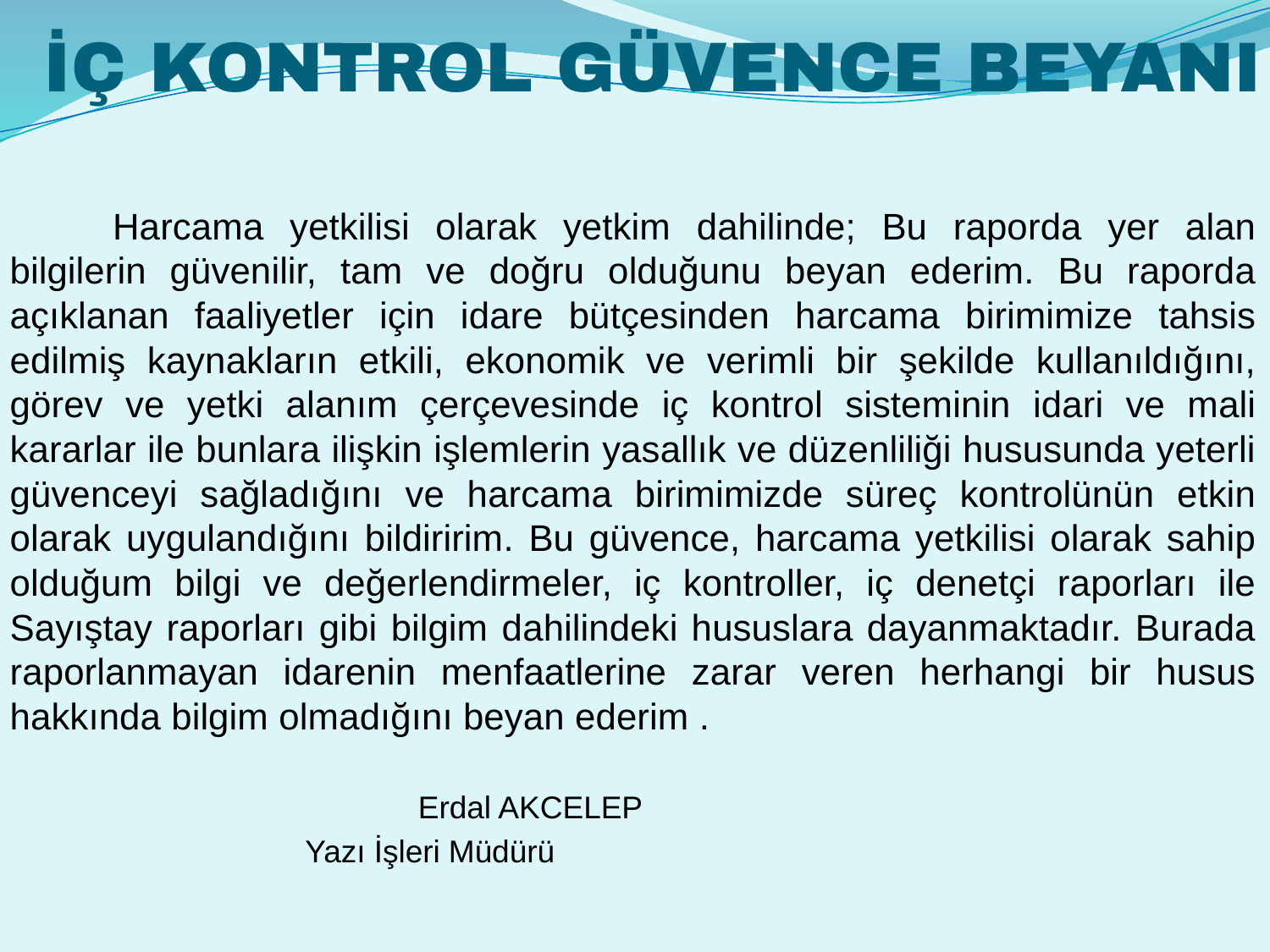

# İÇ KONTROL GÜVENCE BEYANI
	Harcama yetkilisi olarak yetkim dahilinde; Bu raporda yer alan bilgilerin güvenilir, tam ve doğru olduğunu beyan ederim. Bu raporda açıklanan faaliyetler için idare bütçesinden harcama birimimize tahsis edilmiş kaynakların etkili, ekonomik ve verimli bir şekilde kullanıldığını, görev ve yetki alanım çerçevesinde iç kontrol sisteminin idari ve mali kararlar ile bunlara ilişkin işlemlerin yasallık ve düzenliliği hususunda yeterli güvenceyi sağladığını ve harcama birimimizde süreç kontrolünün etkin olarak uygulandığını bildiririm. Bu güvence, harcama yetkilisi olarak sahip olduğum bilgi ve değerlendirmeler, iç kontroller, iç denetçi raporları ile Sayıştay raporları gibi bilgim dahilindeki hususlara dayanmaktadır. Burada raporlanmayan idarenin menfaatlerine zarar veren herhangi bir husus hakkında bilgim olmadığını beyan ederim .

				  	     Erdal AKCELEP
					  Yazı İşleri Müdürü